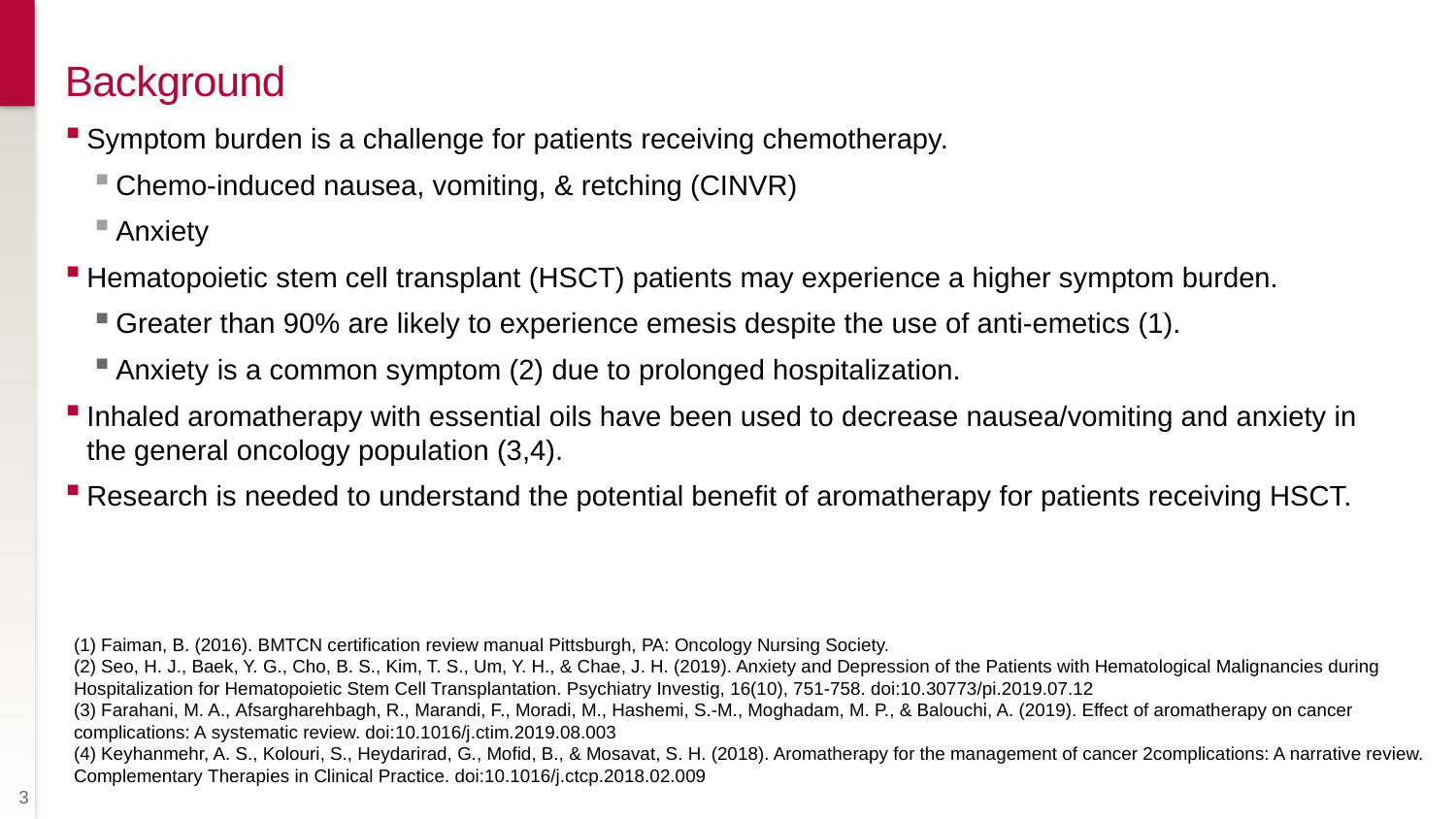

# Background
Symptom burden is a challenge for patients receiving chemotherapy.
Chemo-induced nausea, vomiting, & retching (CINVR)
Anxiety
Hematopoietic stem cell transplant (HSCT) patients may experience a higher symptom burden.
Greater than 90% are likely to experience emesis despite the use of anti-emetics (1).
Anxiety is a common symptom (2) due to prolonged hospitalization.
Inhaled aromatherapy with essential oils have been used to decrease nausea/vomiting and anxiety in the general oncology population (3,4).
Research is needed to understand the potential benefit of aromatherapy for patients receiving HSCT.
(1) Faiman, B. (2016). BMTCN certification review manual Pittsburgh, PA: Oncology Nursing Society.
(2) Seo, H. J., Baek, Y. G., Cho, B. S., Kim, T. S., Um, Y. H., & Chae, J. H. (2019). Anxiety and Depression of the Patients with Hematological Malignancies during Hospitalization for Hematopoietic Stem Cell Transplantation. Psychiatry Investig, 16(10), 751-758. doi:10.30773/pi.2019.07.12
(3) Farahani, M. A., Afsargharehbagh, R., Marandi, F., Moradi, M., Hashemi, S.-M., Moghadam, M. P., & Balouchi, A. (2019). Effect of aromatherapy on cancer complications: A systematic review. doi:10.1016/j.ctim.2019.08.003
(4) Keyhanmehr, A. S., Kolouri, S., Heydarirad, G., Mofid, B., & Mosavat, S. H. (2018). Aromatherapy for the management of cancer 2complications: A narrative review. Complementary Therapies in Clinical Practice. doi:10.1016/j.ctcp.2018.02.009
3